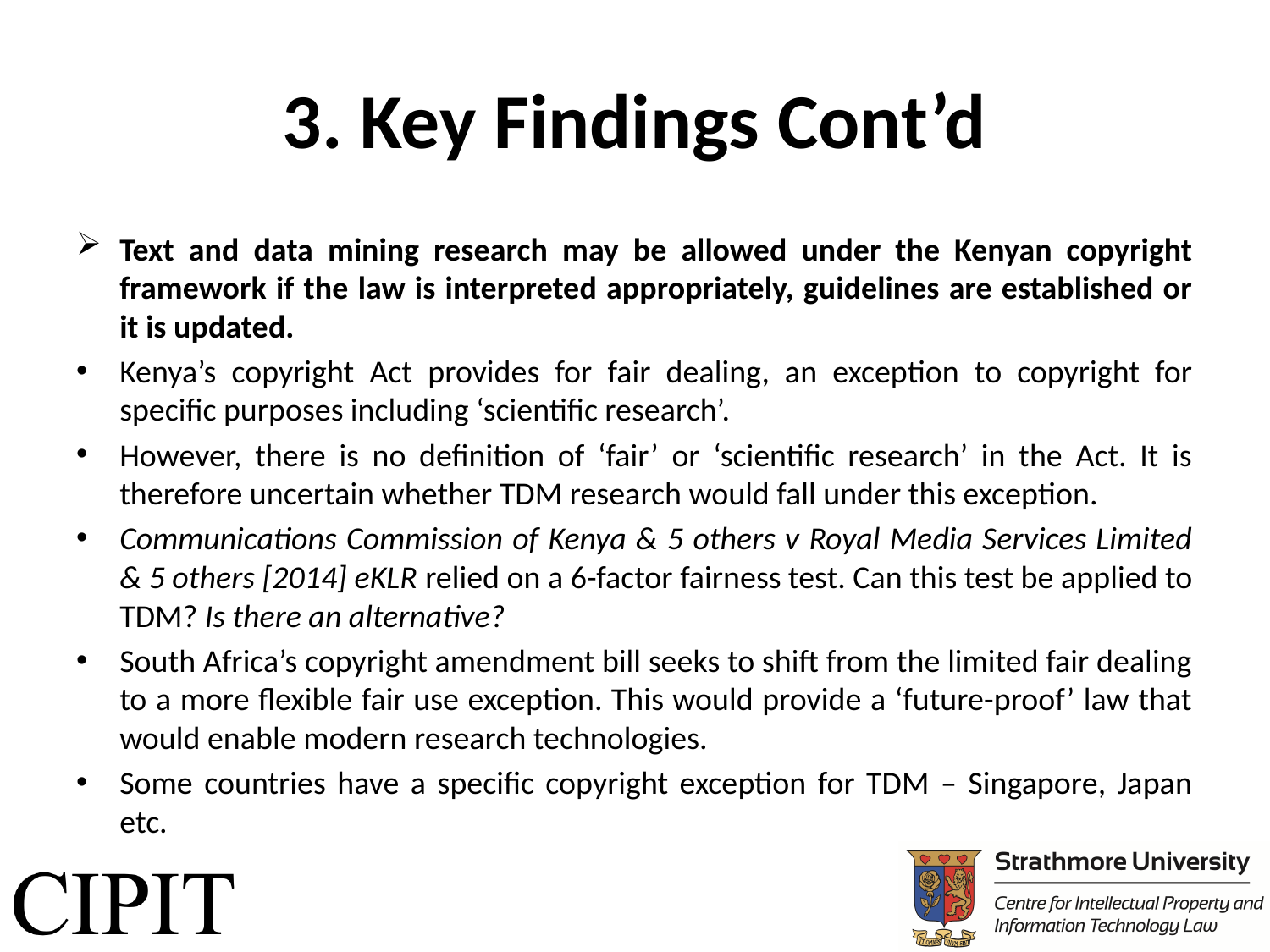

# 3. Key Findings Cont’d
Text and data mining research may be allowed under the Kenyan copyright framework if the law is interpreted appropriately, guidelines are established or it is updated.
Kenya’s copyright Act provides for fair dealing, an exception to copyright for specific purposes including ‘scientific research’.
However, there is no definition of ‘fair’ or ‘scientific research’ in the Act. It is therefore uncertain whether TDM research would fall under this exception.
Communications Commission of Kenya & 5 others v Royal Media Services Limited & 5 others [2014] eKLR relied on a 6-factor fairness test. Can this test be applied to TDM? Is there an alternative?
South Africa’s copyright amendment bill seeks to shift from the limited fair dealing to a more flexible fair use exception. This would provide a ‘future-proof’ law that would enable modern research technologies.
Some countries have a specific copyright exception for TDM – Singapore, Japan etc.